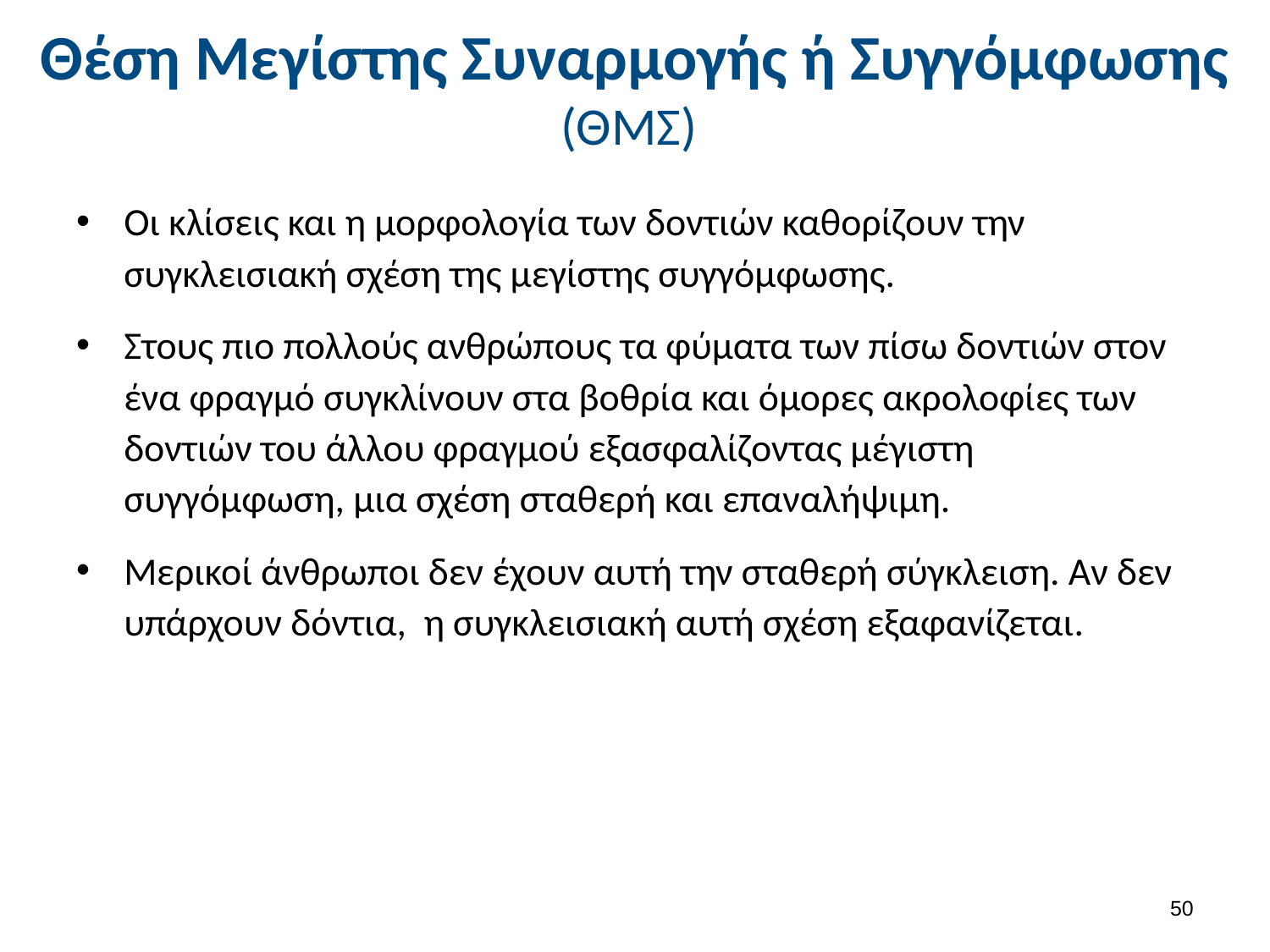

# Θέση Μεγίστης Συναρμογής ή Συγγόμφωσης (ΘΜΣ)
Οι κλίσεις και η μορφολογία των δοντιών καθορίζουν την συγκλεισιακή σχέση της μεγίστης συγγόμφωσης.
Στους πιο πολλούς ανθρώπους τα φύματα των πίσω δοντιών στον ένα φραγμό συγκλίνουν στα βοθρία και όμορες ακρολοφίες των δοντιών του άλλου φραγμού εξασφαλίζοντας μέγιστη συγγόμφωση, μια σχέση σταθερή και επαναλήψιμη.
Μερικοί άνθρωποι δεν έχουν αυτή την σταθερή σύγκλειση. Αν δεν υπάρχουν δόντια,  η συγκλεισιακή αυτή σχέση εξαφανίζεται.
50